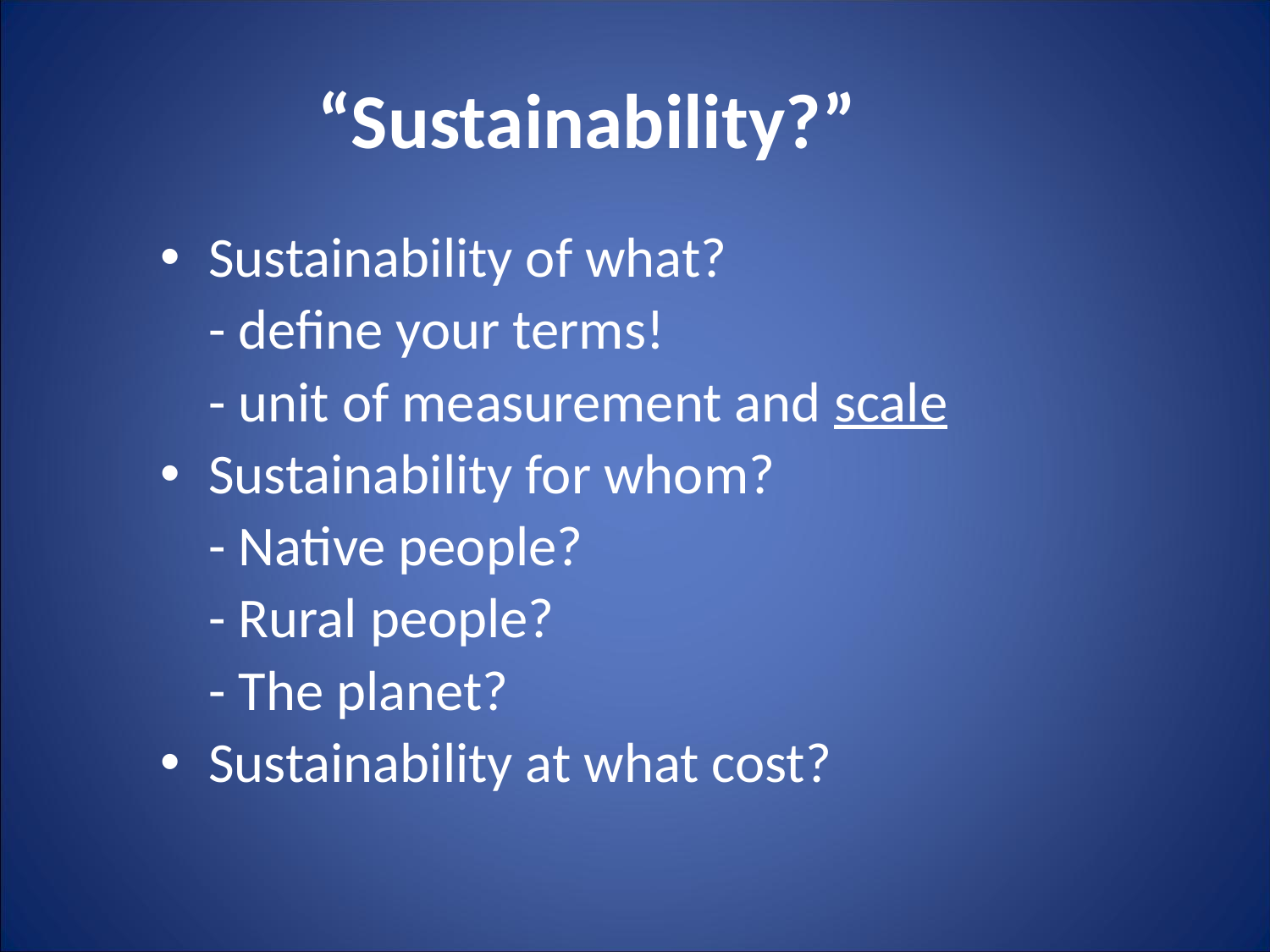

# “Sustainability?”
Sustainability of what?
	- define your terms!
	- unit of measurement and scale
Sustainability for whom?
	- Native people?
	- Rural people?
	- The planet?
Sustainability at what cost?